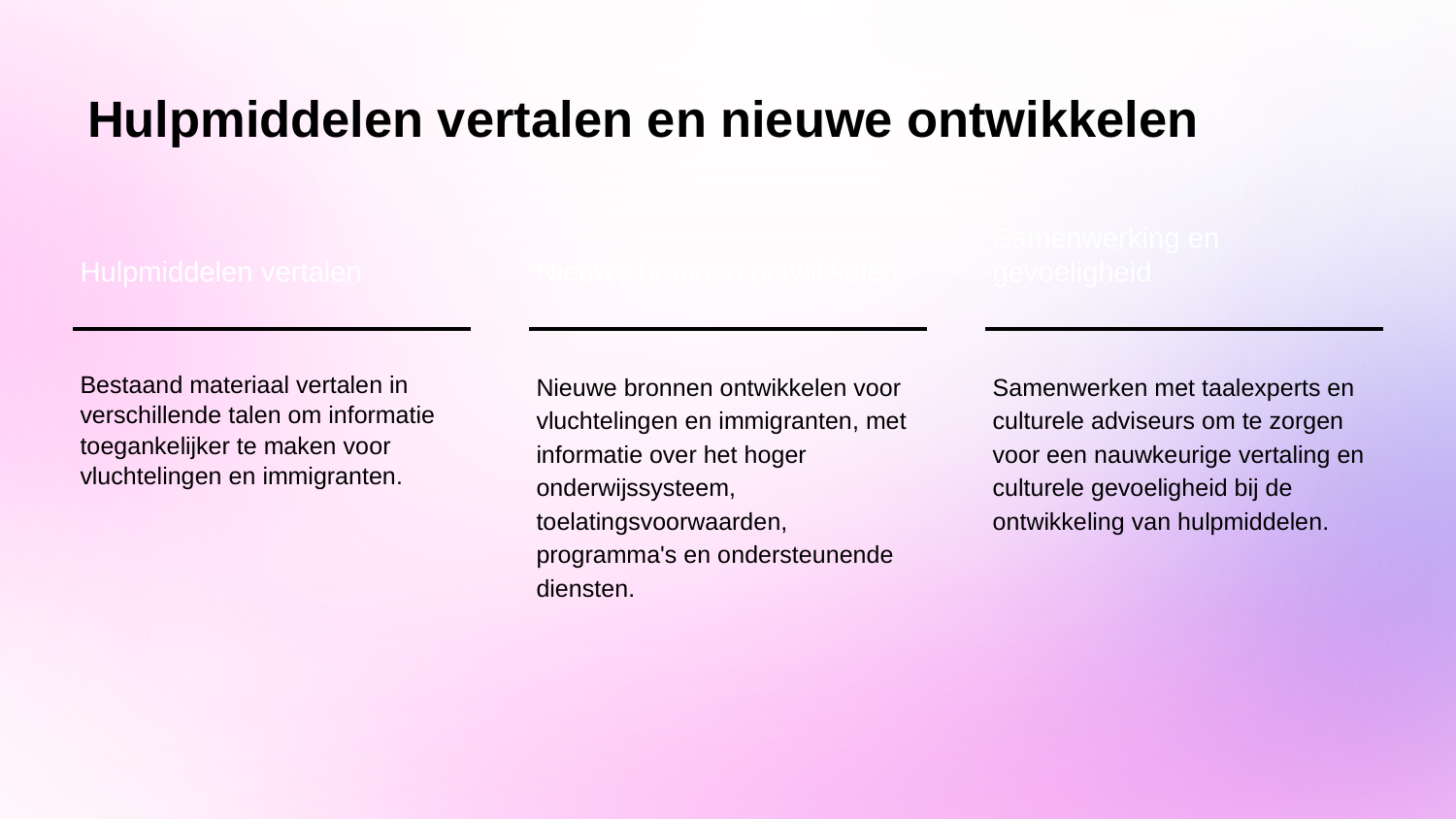

# Hulpmiddelen vertalen en nieuwe ontwikkelen
Hulpmiddelen vertalen
Nieuwe bronnen ontwikkelen
Samenwerking en gevoeligheid
Bestaand materiaal vertalen in verschillende talen om informatie toegankelijker te maken voor vluchtelingen en immigranten.
Nieuwe bronnen ontwikkelen voor vluchtelingen en immigranten, met informatie over het hoger onderwijssysteem, toelatingsvoorwaarden, programma's en ondersteunende diensten.
Samenwerken met taalexperts en culturele adviseurs om te zorgen voor een nauwkeurige vertaling en culturele gevoeligheid bij de ontwikkeling van hulpmiddelen.